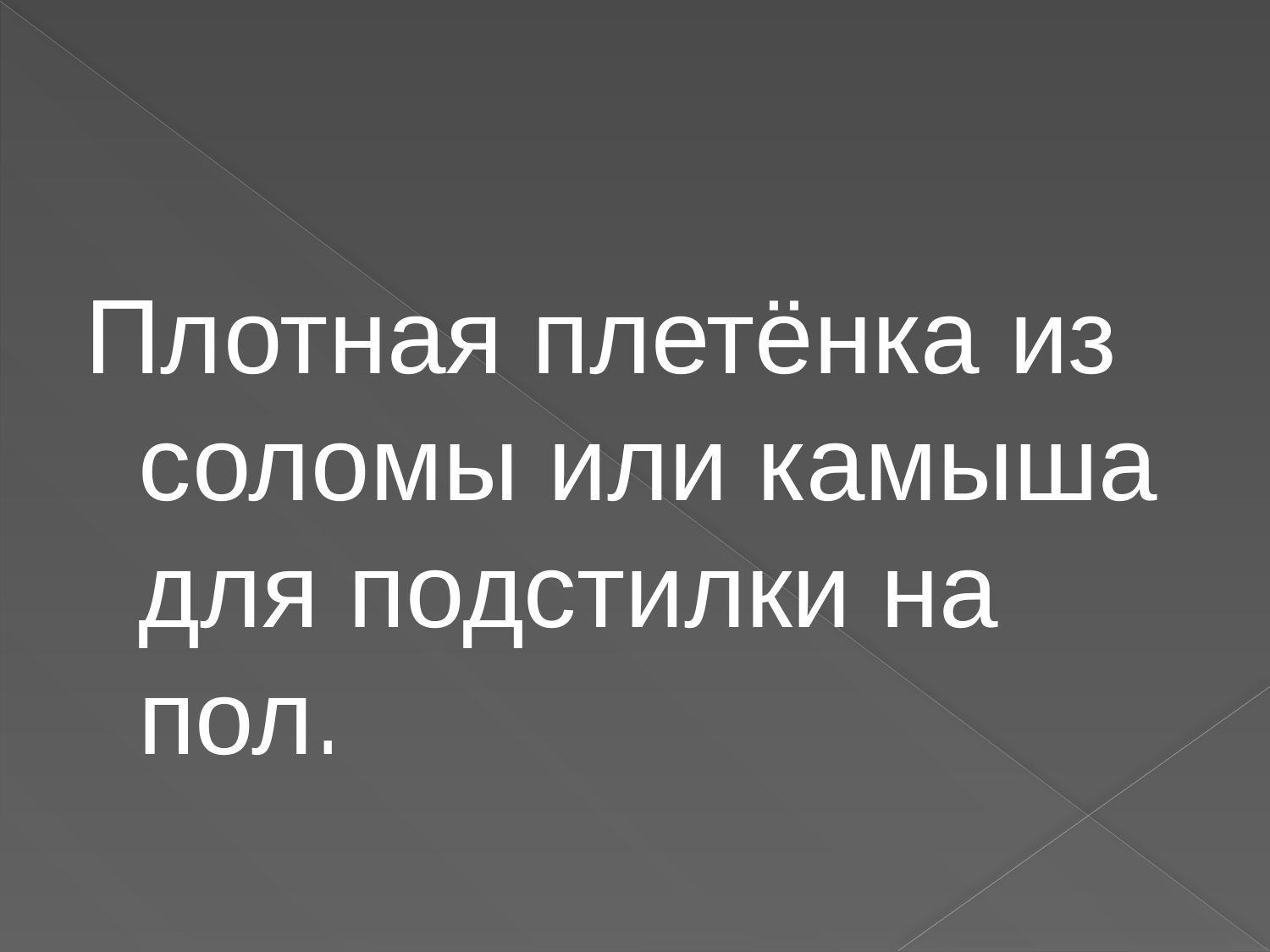

#
Плотная плетёнка из соломы или камыша для подстилки на пол.